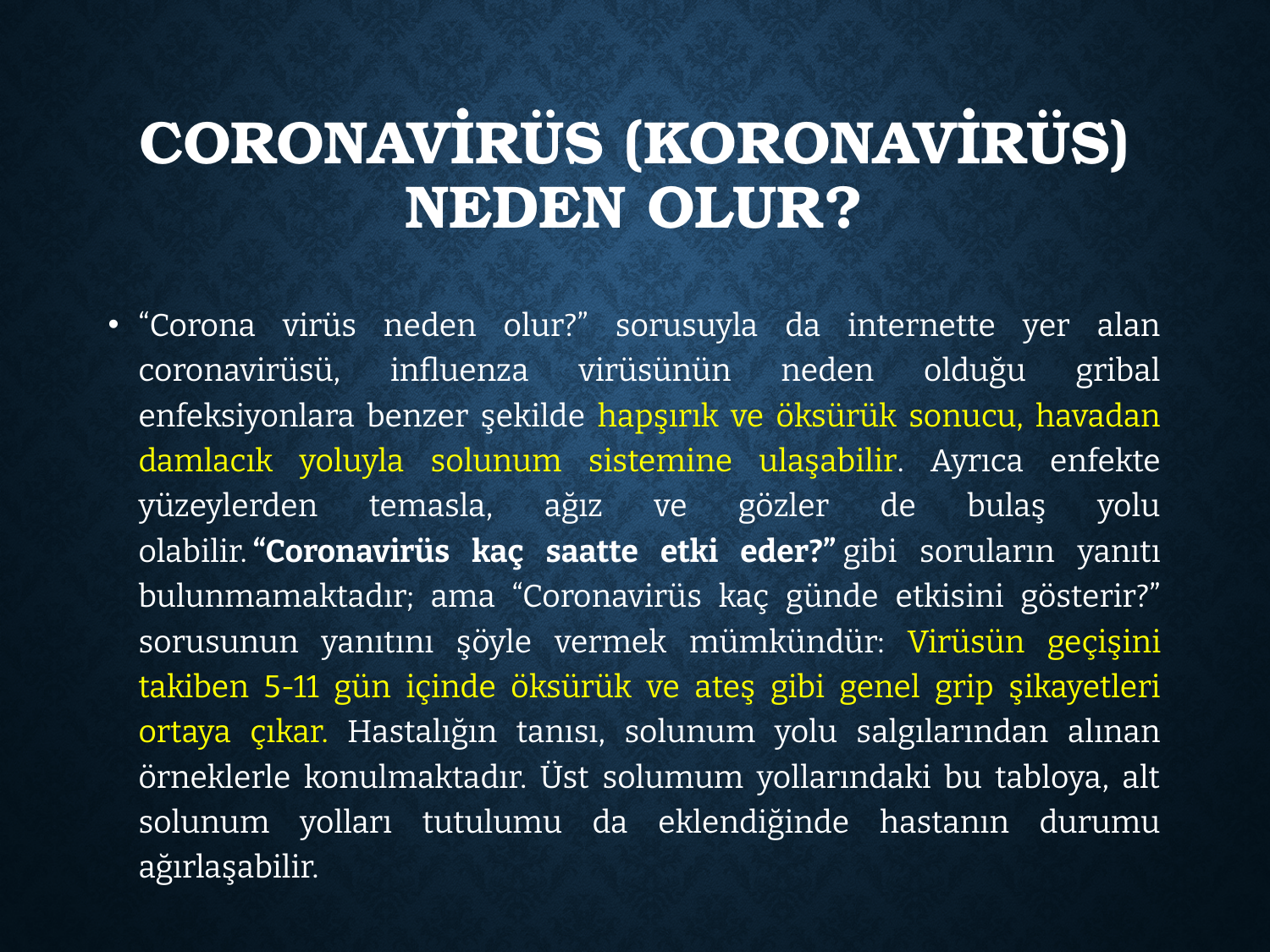

# Coronavirüs (Koronavirüs) neden olur?
“Corona virüs neden olur?” sorusuyla da internette yer alan coronavirüsü, influenza virüsünün neden olduğu gribal enfeksiyonlara benzer şekilde hapşırık ve öksürük sonucu, havadan damlacık yoluyla solunum sistemine ulaşabilir. Ayrıca enfekte yüzeylerden temasla, ağız ve gözler de bulaş yolu olabilir. “Coronavirüs kaç saatte etki eder?” gibi soruların yanıtı bulunmamaktadır; ama “Coronavirüs kaç günde etkisini gösterir?” sorusunun yanıtını şöyle vermek mümkündür: Virüsün geçişini takiben 5-11 gün içinde öksürük ve ateş gibi genel grip şikayetleri ortaya çıkar. Hastalığın tanısı, solunum yolu salgılarından alınan örneklerle konulmaktadır. Üst solumum yollarındaki bu tabloya, alt solunum yolları tutulumu da eklendiğinde hastanın durumu ağırlaşabilir.